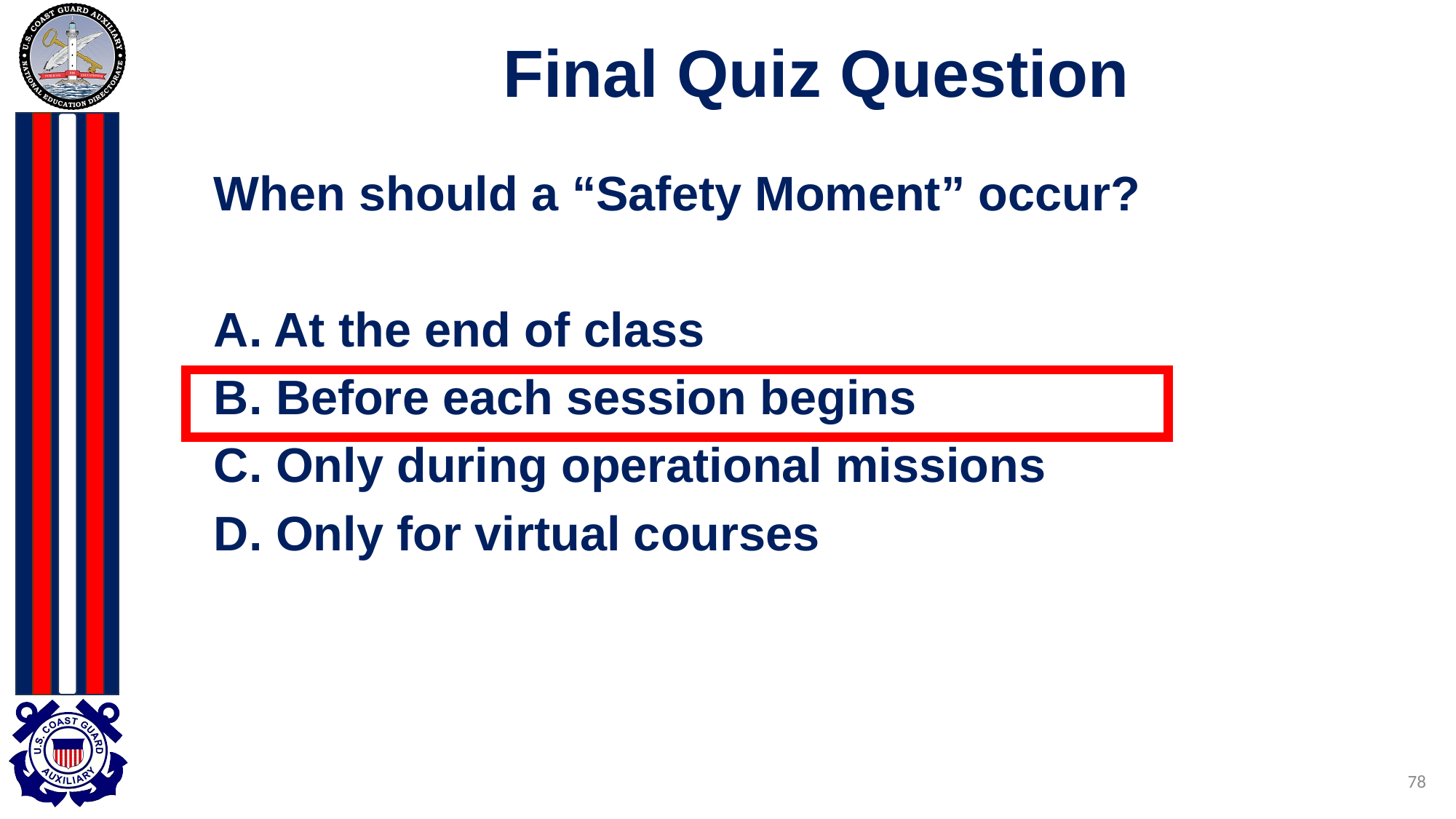

# Final Quiz Question
When should a “Safety Moment” occur?

A. At the end of class
B. Before each session begins
C. Only during operational missions
D. Only for virtual courses

78